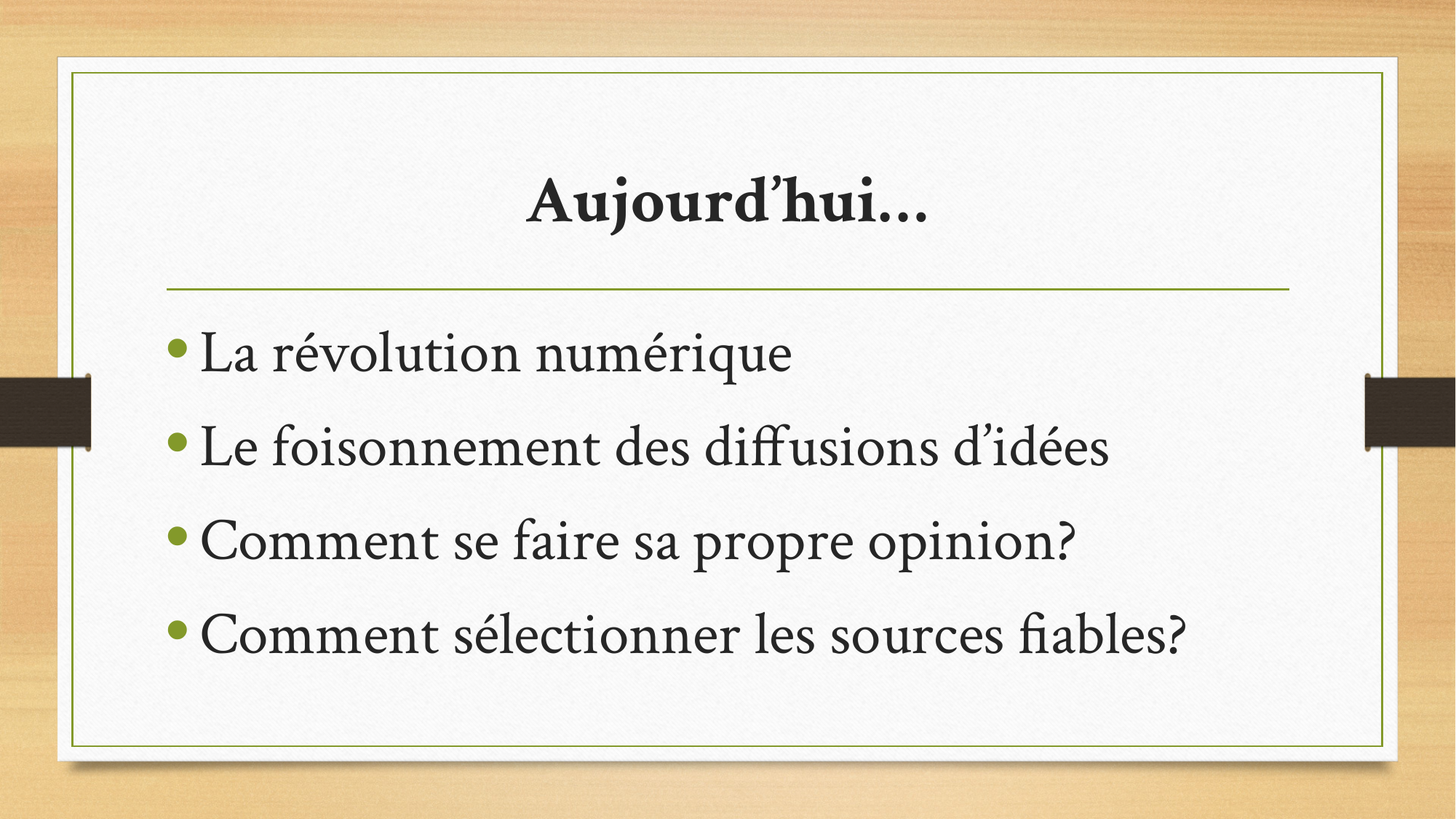

# Aujourd’hui…
La révolution numérique
Le foisonnement des diffusions d’idées
Comment se faire sa propre opinion?
Comment sélectionner les sources fiables?